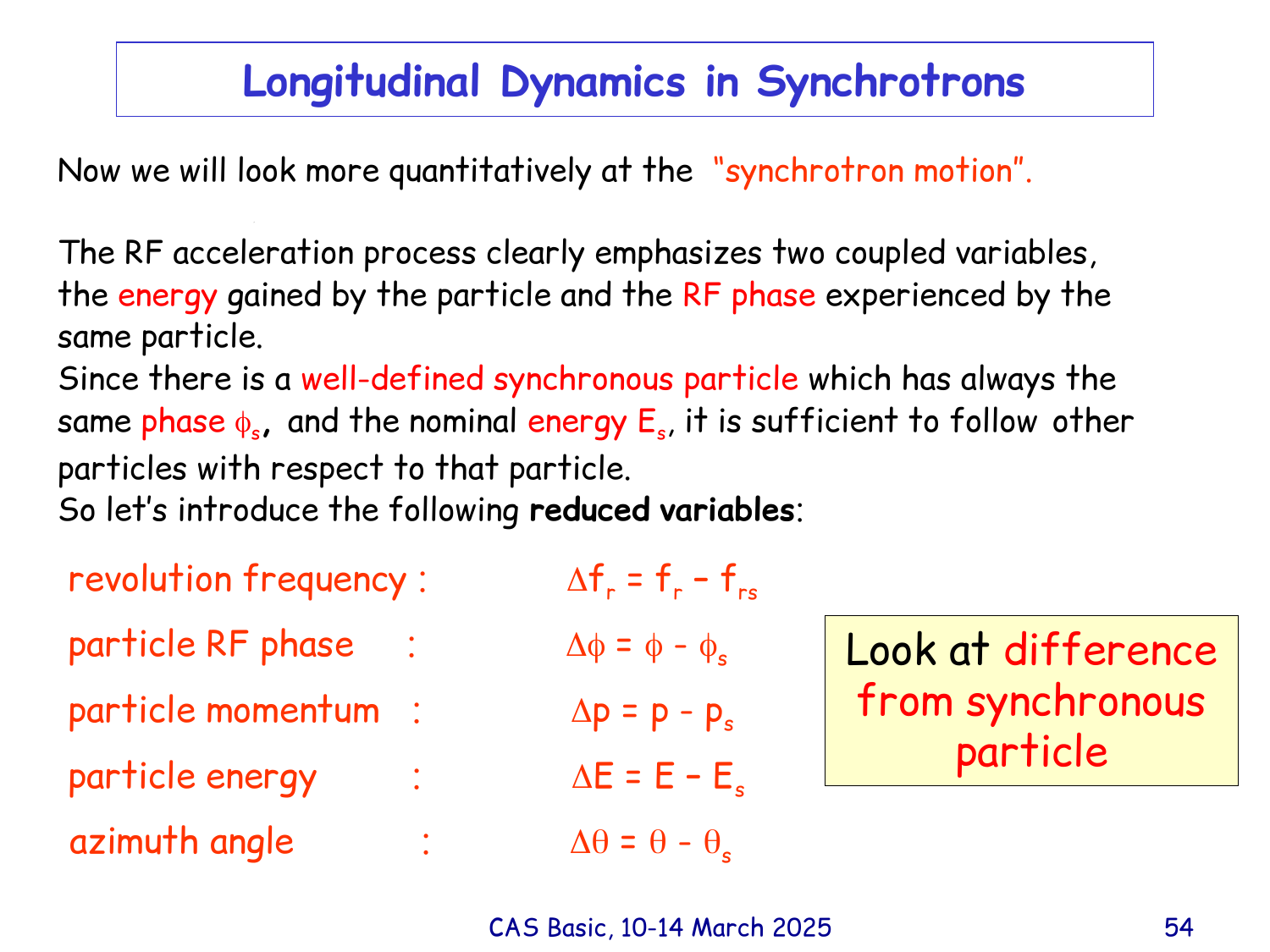

# Longitudinal Dynamics in Synchrotrons

Now we will look more quantitatively at the  “synchrotron motion”.
The RF acceleration process clearly emphasizes two coupled variables, the energy gained by the particle and the RF phase experienced by the same particle.
Since there is a well-defined synchronous particle which has always the same phase φs, and the nominal energy Es, it is sufficient to follow other particles with respect to that particle.
So let’s introduce the following reduced variables:
 revolution frequency :             Δfr = fr – frs
 particle RF phase     :              Δφ = φ - φs
 particle momentum   :              Δp = p - ps
 particle energy         :              ΔE = E – Es
  azimuth angle            :             Δθ = θ - θs

Look at difference from synchronous particle